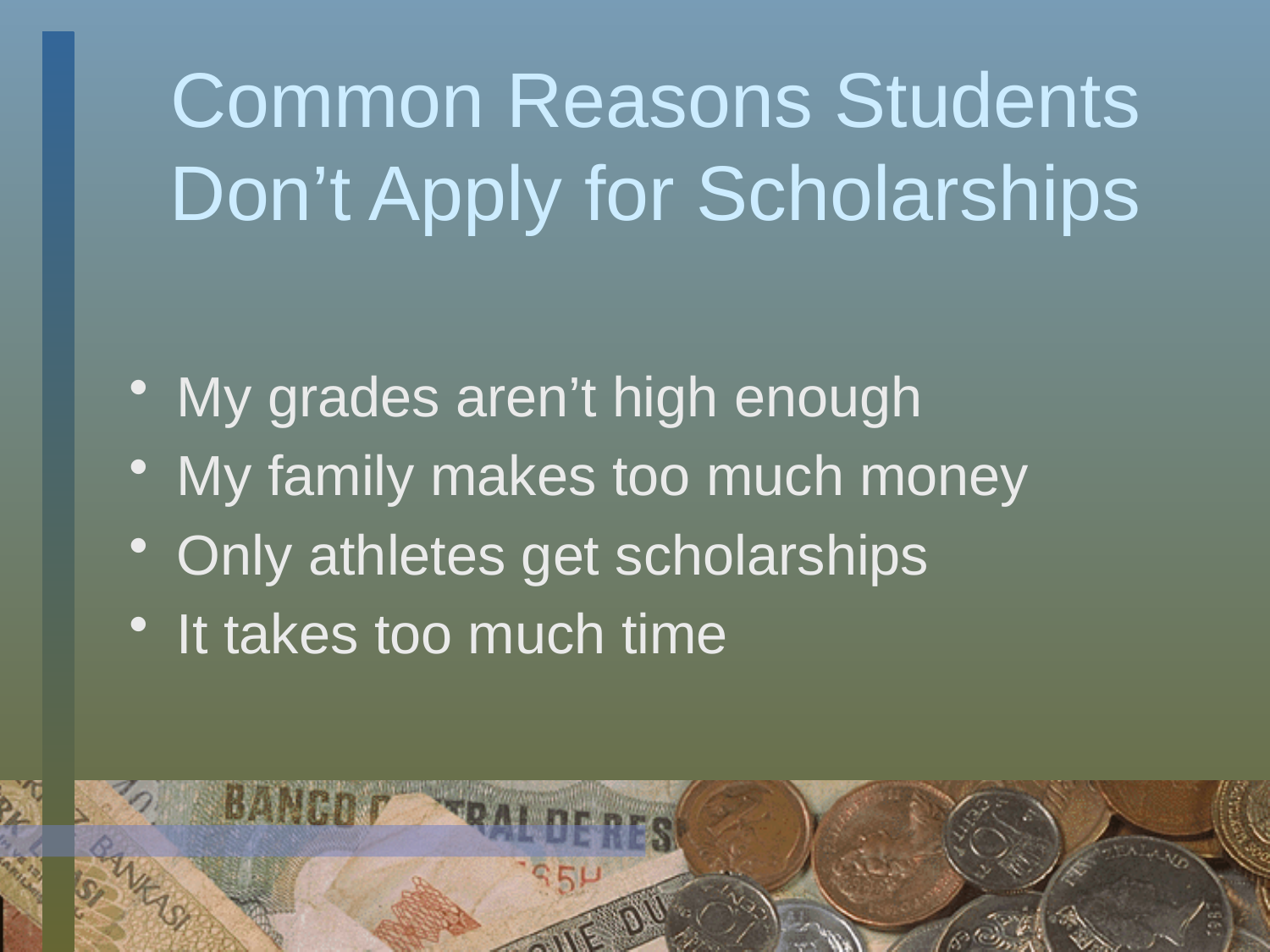

# Common Reasons Students Don’t Apply for Scholarships

My grades aren’t high enough
My family makes too much money
Only athletes get scholarships
It takes too much time